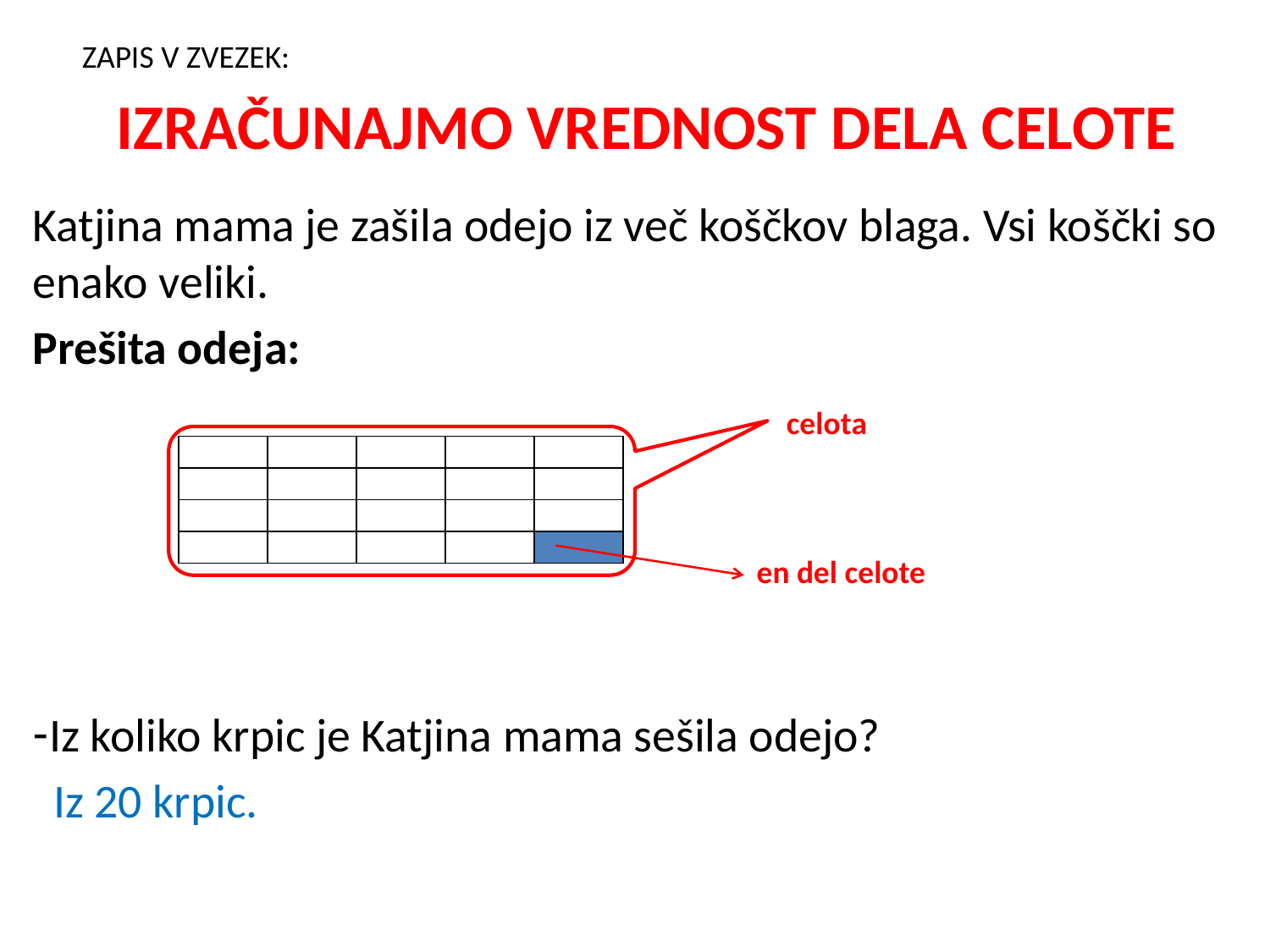

ZAPIS V ZVEZEK:
# IZRAČUNAJMO VREDNOST DELA CELOTE
Katjina mama je zašila odejo iz več koščkov blaga. Vsi koščki so enako veliki.
Prešita odeja:

 Iz koliko krpic je Katjina mama sešila odejo?
  Iz 20 krpic.

celota

|  |  |  |  |  |
| --- | --- | --- | --- | --- |
|  |  |  |  |  |
|  |  |  |  |  |
|  |  |  |  |  |
en del celote